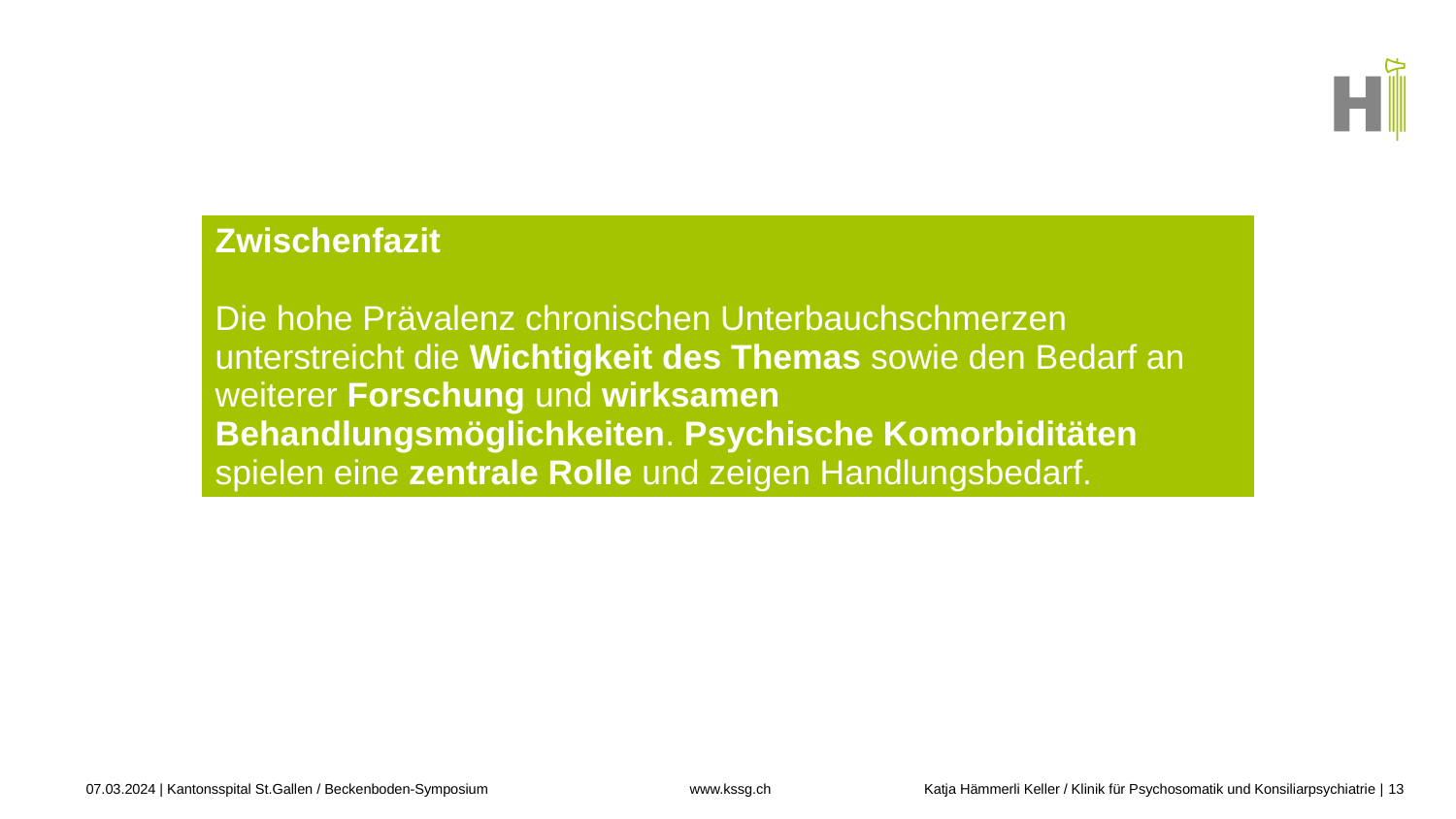

| Zwischenfazit Die hohe Prävalenz chronischen Unterbauchschmerzen unterstreicht die Wichtigkeit des Themas sowie den Bedarf an weiterer Forschung und wirksamen Behandlungsmöglichkeiten. Psychische Komorbiditäten spielen eine zentrale Rolle und zeigen Handlungsbedarf. |
| --- |
07.03.2024 | Kantonsspital St.Gallen / Beckenboden-Symposium
Katja Hämmerli Keller / Klinik für Psychosomatik und Konsiliarpsychiatrie
13